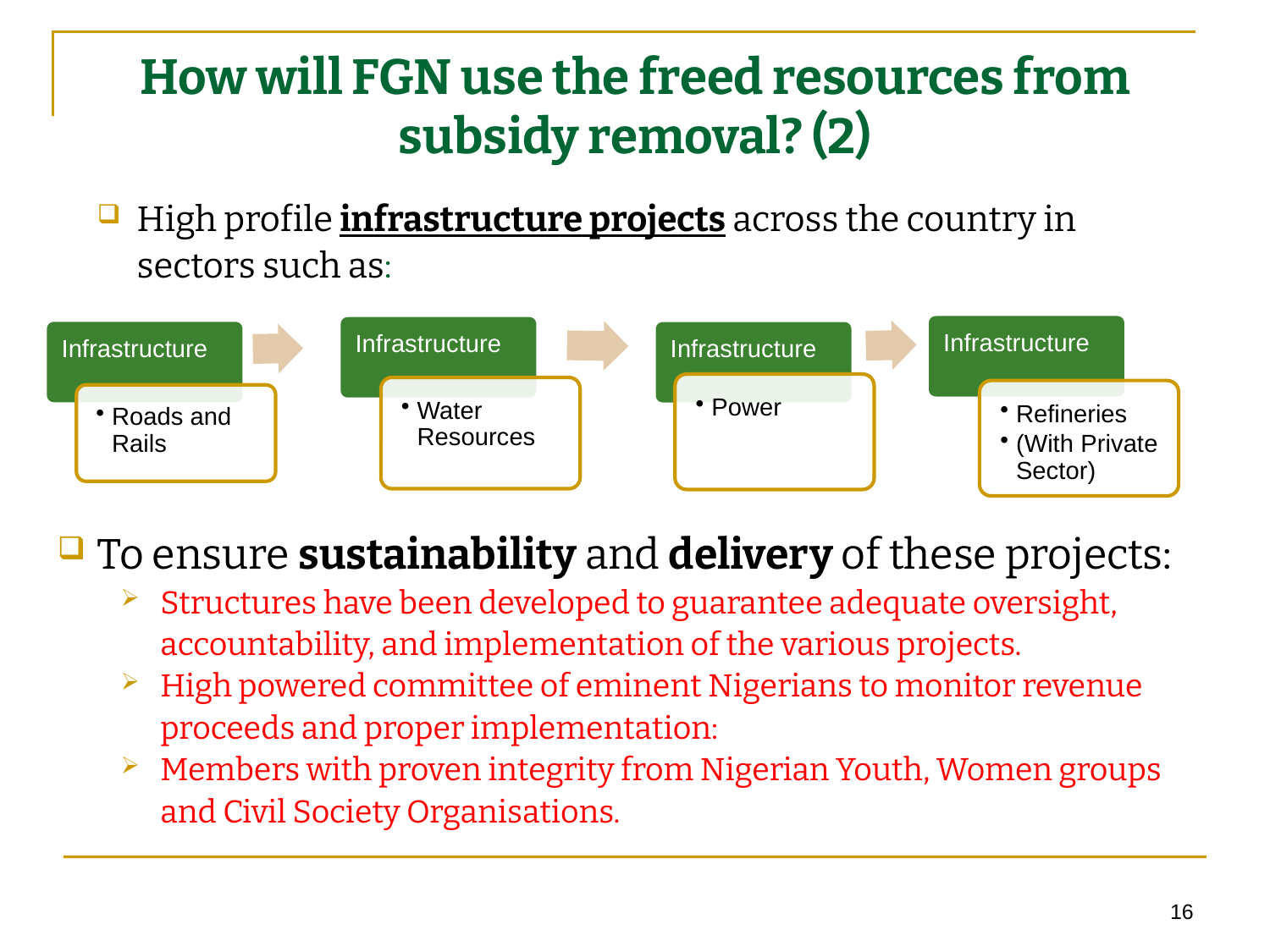

# How will FGN use the freed resources from subsidy removal? (2)
High profile infrastructure projects across the country in sectors such as:
Infrastructure
Roads and Rails

Infrastructure
Water Resources

Infrastructure
Power

Infrastructure
Refineries
(With Private Sector)
To ensure sustainability and delivery of these projects:
Structures have been developed to guarantee adequate oversight, accountability, and implementation of the various projects.
High powered committee of eminent Nigerians to monitor revenue proceeds and proper implementation:
Members with proven integrity from Nigerian Youth, Women groups and Civil Society Organisations.
16